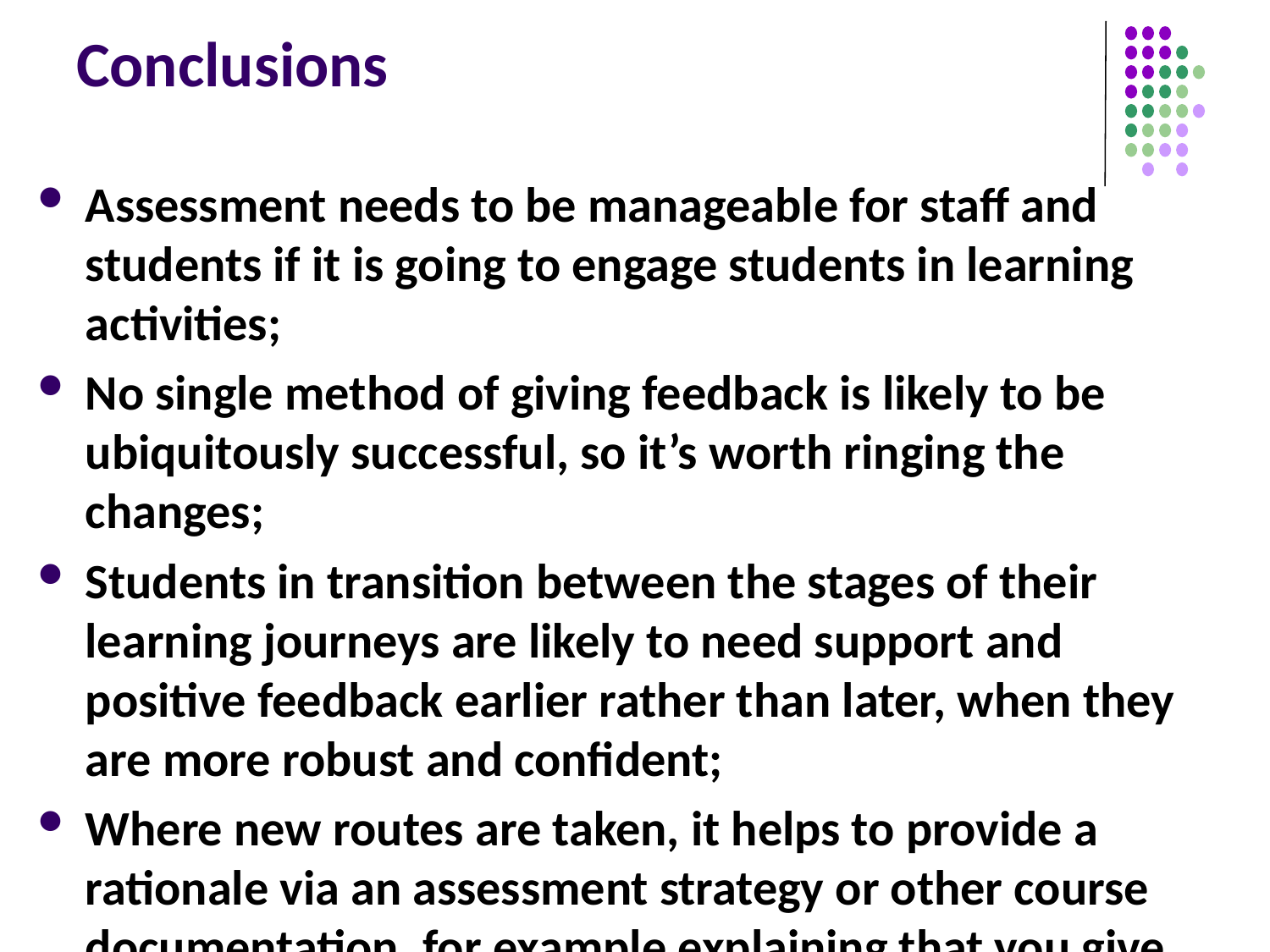

# Conclusions
Assessment needs to be manageable for staff and students if it is going to engage students in learning activities;
No single method of giving feedback is likely to be ubiquitously successful, so it’s worth ringing the changes;
Students in transition between the stages of their learning journeys are likely to need support and positive feedback earlier rather than later, when they are more robust and confident;
Where new routes are taken, it helps to provide a rationale via an assessment strategy or other course documentation, for example explaining that you give extensive generic formative feedback early and idiosyncratic feedback later.
So what actions can you take?